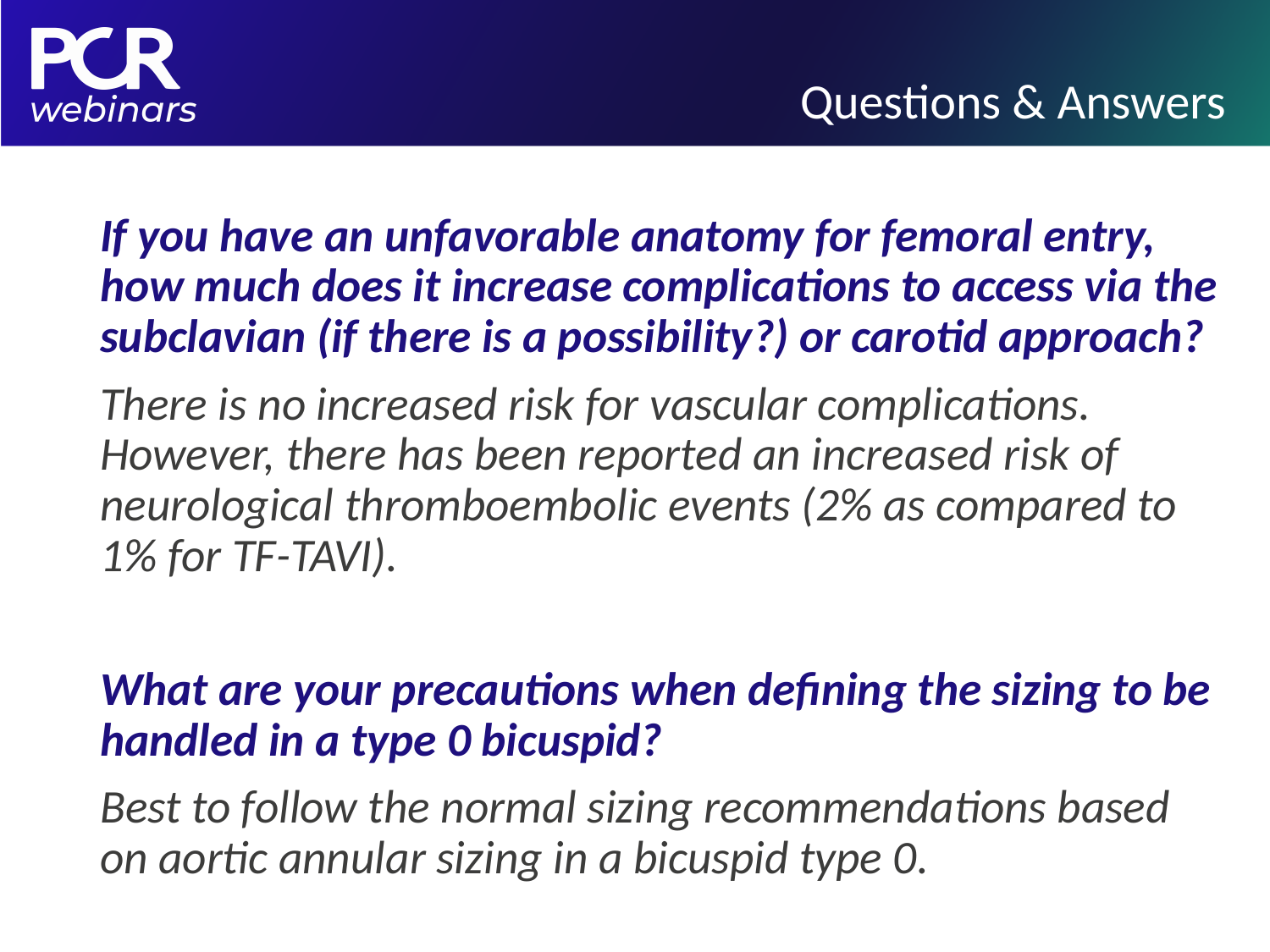

# Questions & Answers
If you have an unfavorable anatomy for femoral entry, how much does it increase complications to access via the subclavian (if there is a possibility?) or carotid approach?
There is no increased risk for vascular complications. However, there has been reported an increased risk of neurological thromboembolic events (2% as compared to 1% for TF-TAVI).

What are your precautions when defining the sizing to be handled in a type 0 bicuspid?
Best to follow the normal sizing recommendations based on aortic annular sizing in a bicuspid type 0.